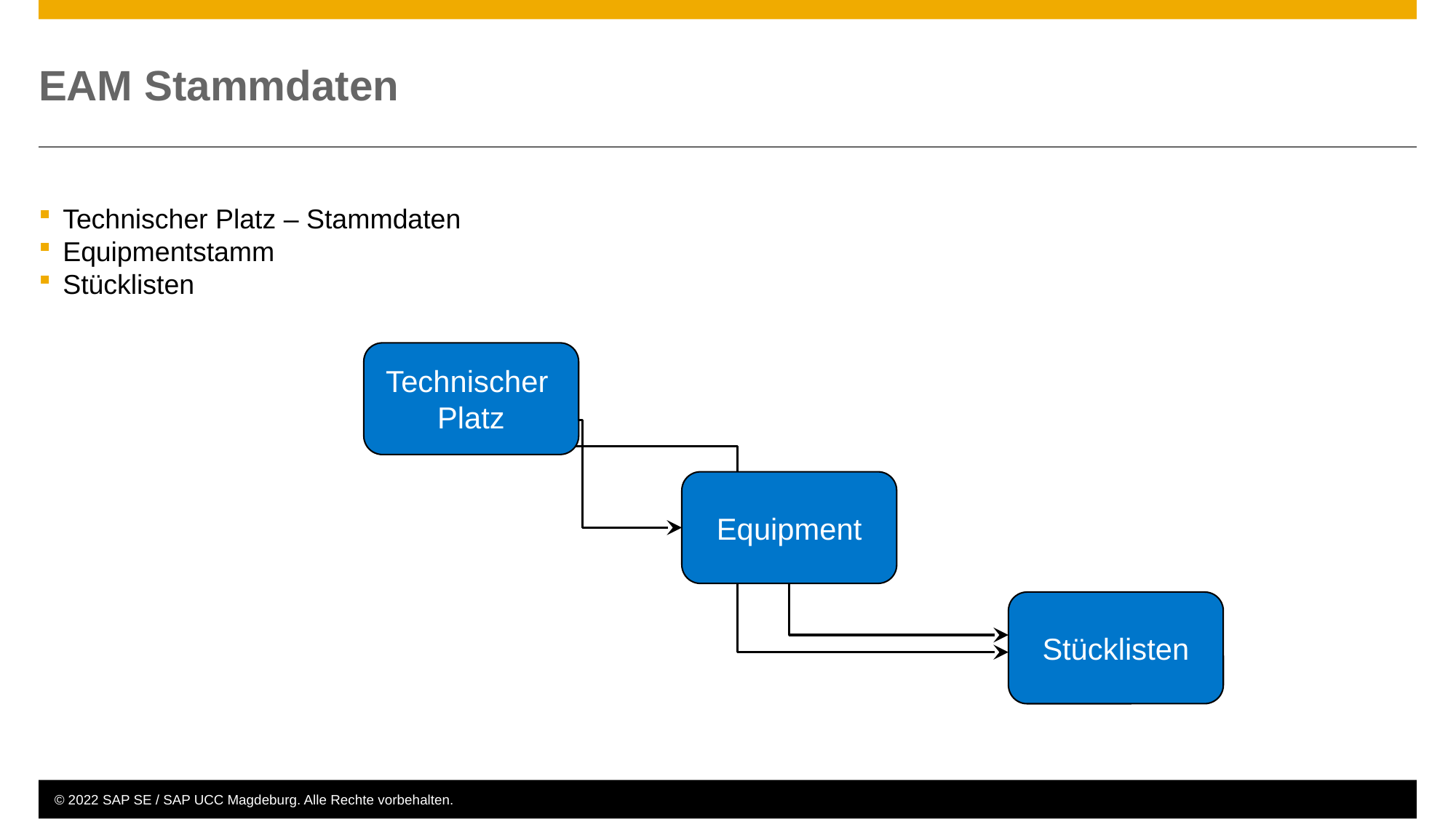

# EAM Stammdaten
Technischer Platz – Stammdaten
Equipmentstamm
Stücklisten
Technischer
Platz
Equipment
Stücklisten